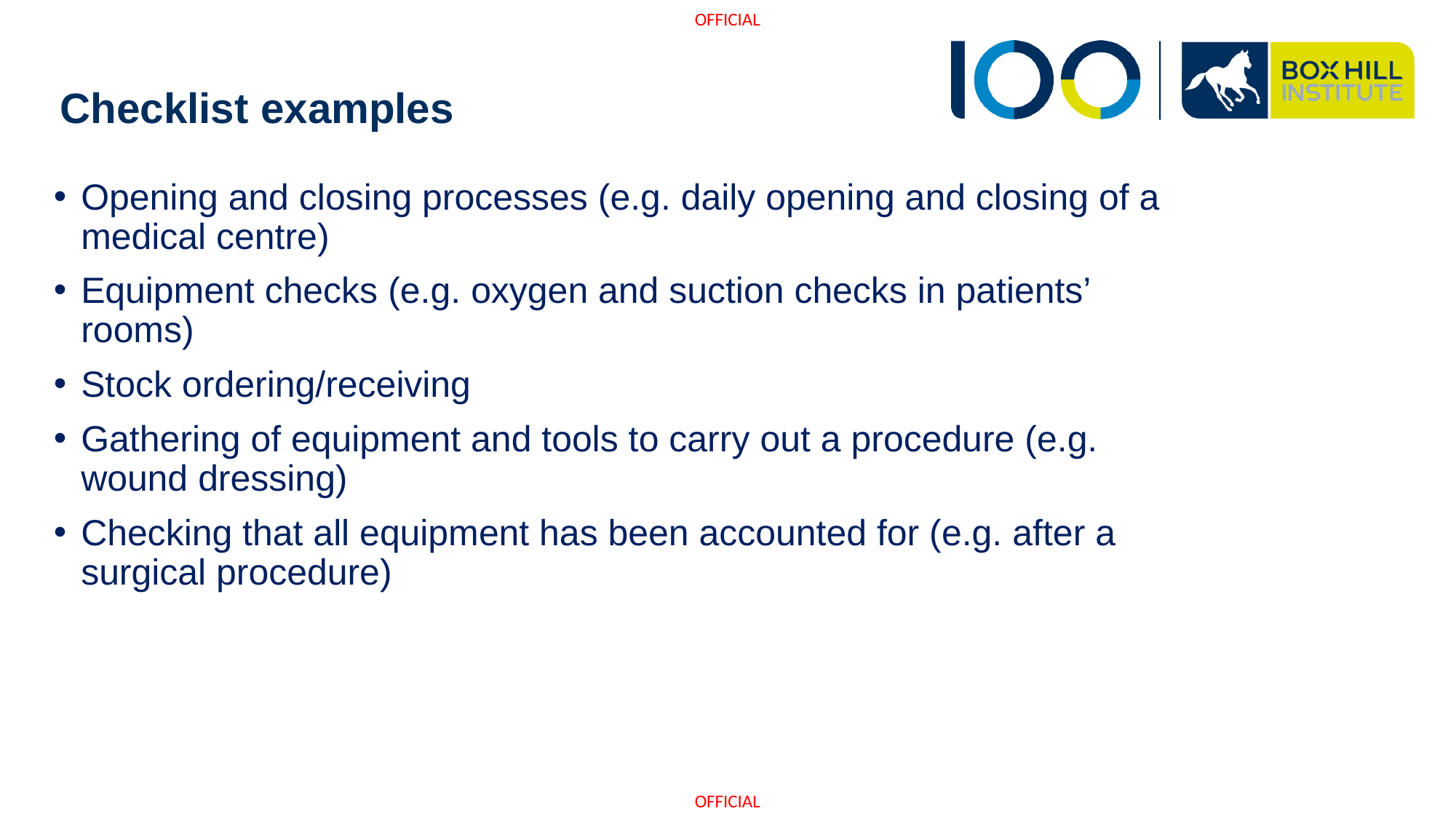

# Checklist examples
Opening and closing processes (e.g. daily opening and closing of a medical centre)
Equipment checks (e.g. oxygen and suction checks in patients’ rooms)
Stock ordering/receiving
Gathering of equipment and tools to carry out a procedure (e.g. wound dressing)
Checking that all equipment has been accounted for (e.g. after a surgical procedure)